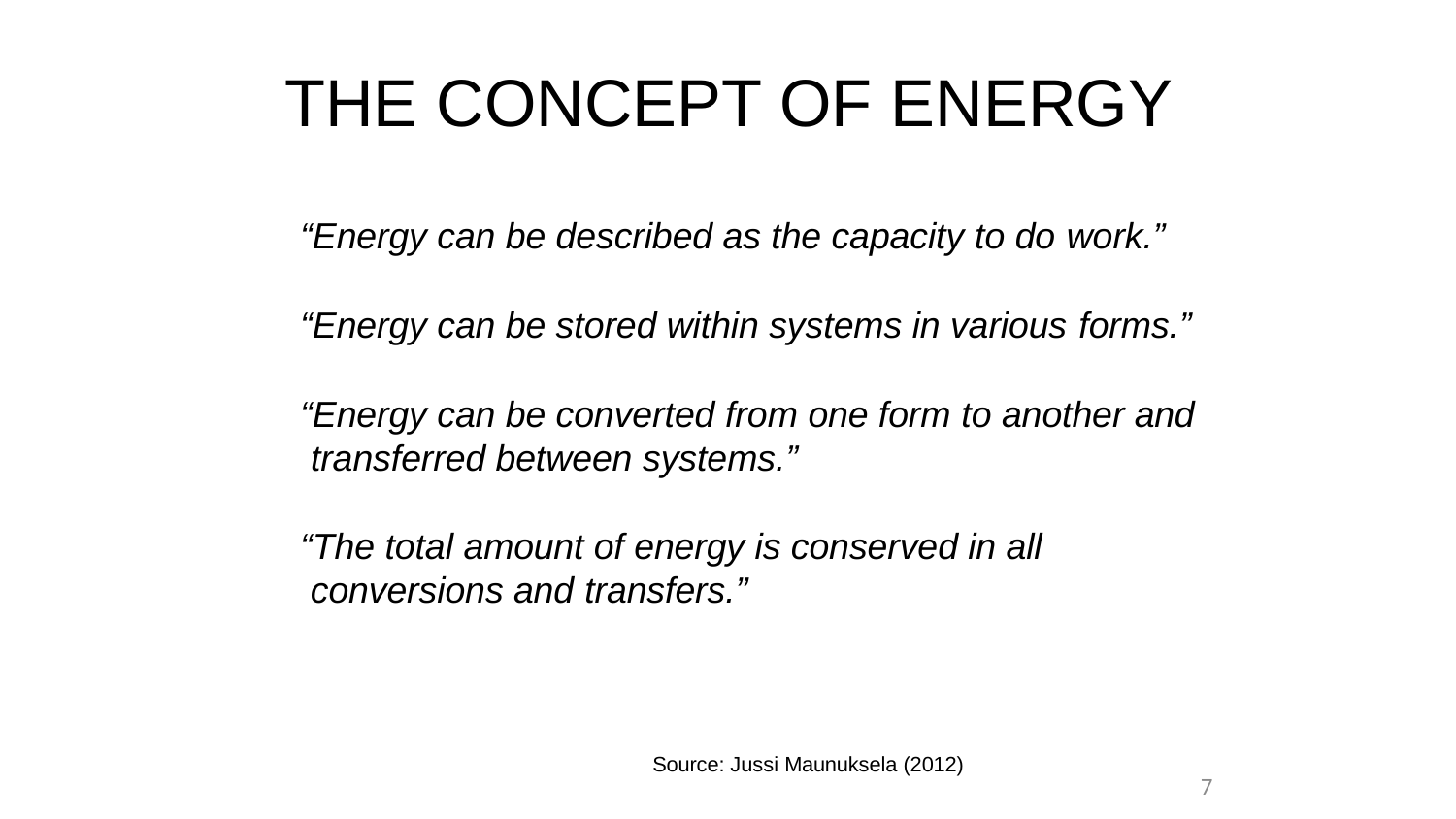

# THE CONCEPT OF ENERGY
“Energy can be described as the capacity to do work.”

“Energy can be stored within systems in various forms.”

“Energy can be converted from one form to another and  transferred between systems.”

“The total amount of energy is conserved in all  conversions and transfers.”
7
Source: Jussi Maunuksela (2012)